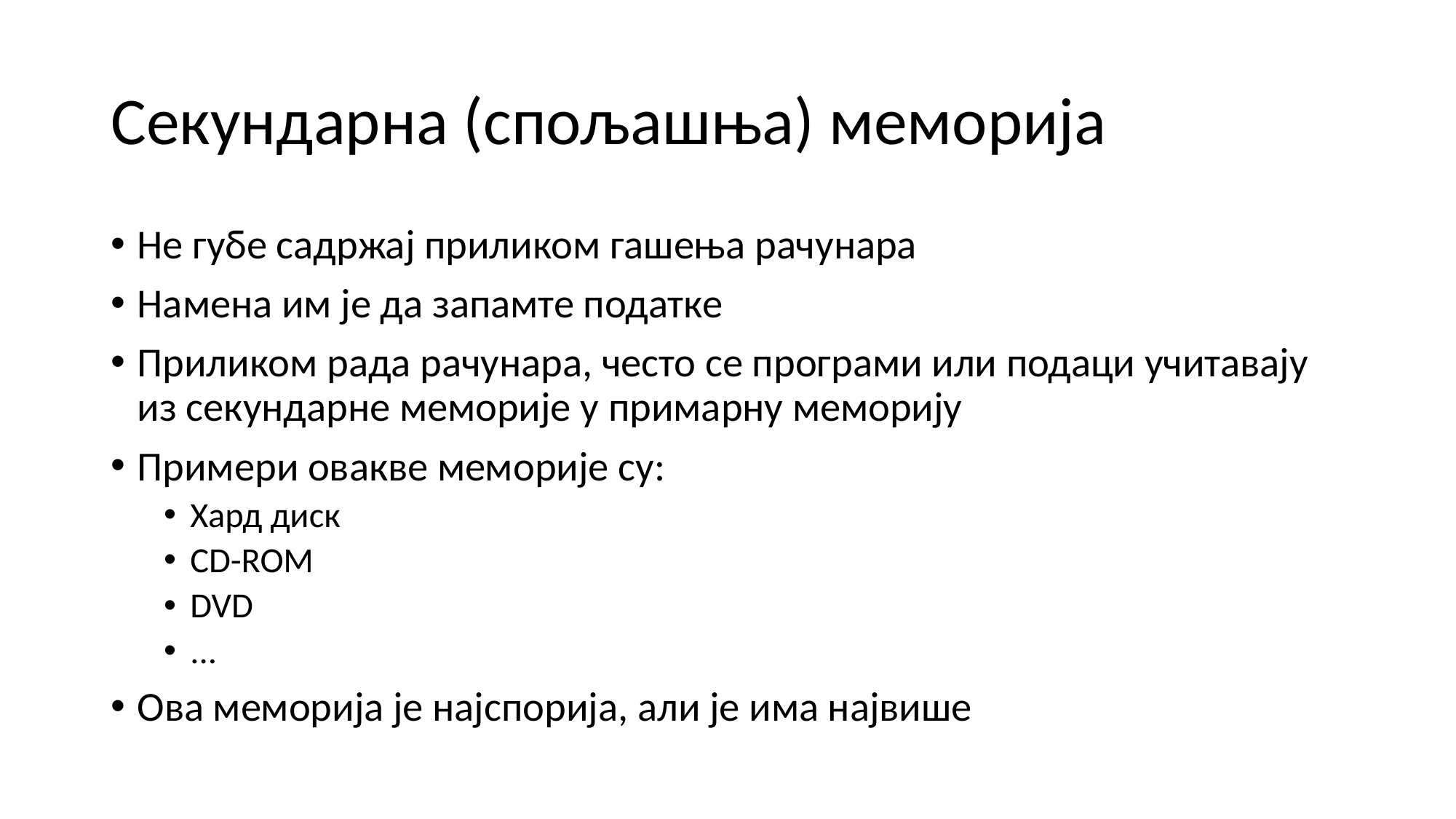

# Секундарна (спољашња) меморија
Не губе садржај приликом гашења рачунара
Намена им је да запамте податке
Приликом рада рачунара, често се програми или подаци учитавају из секундарне меморије у примарну меморију
Примери овакве меморије су:
Хард диск
CD-ROM
DVD
...
Ова меморија је најспорија, али је има највише